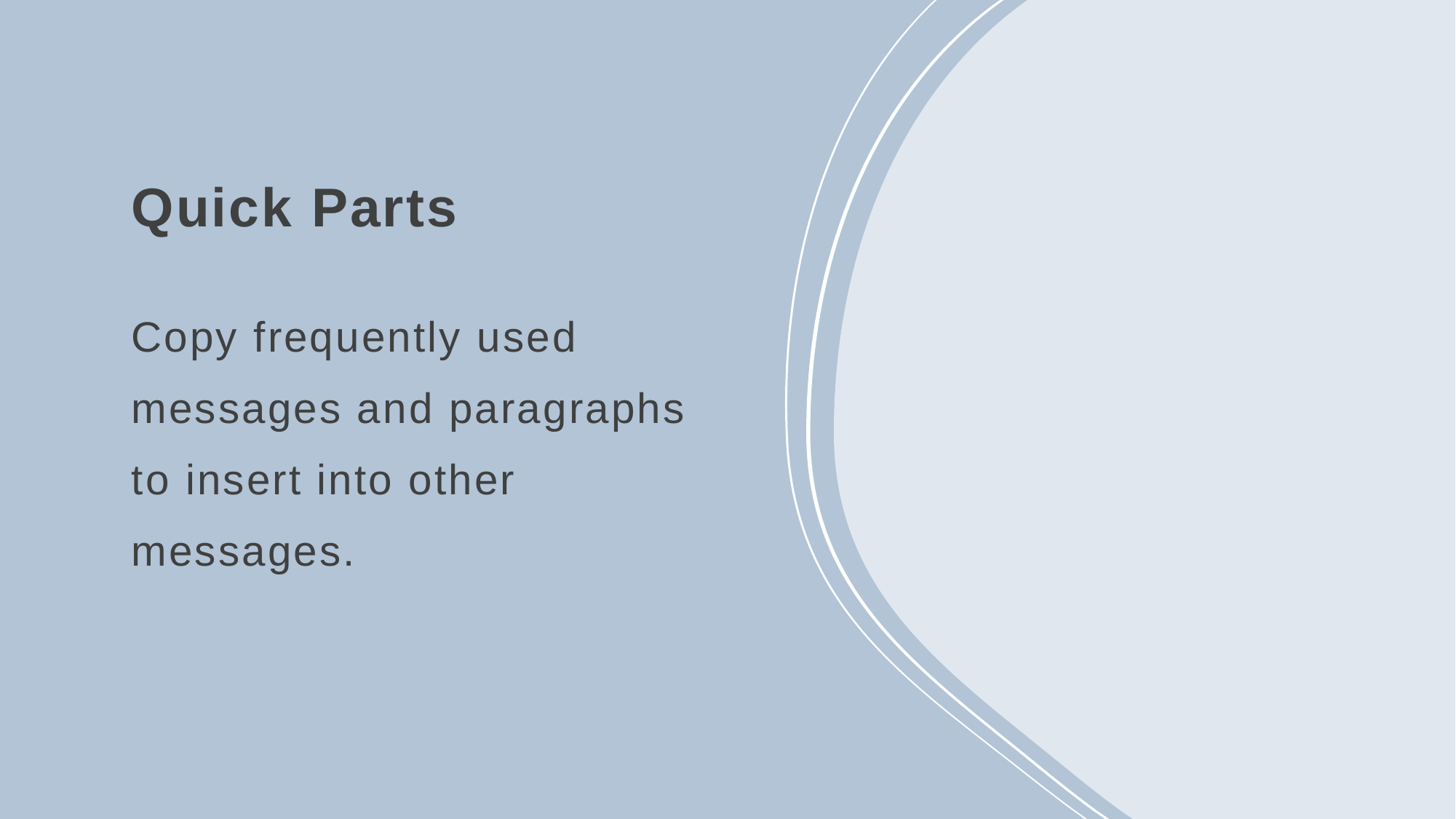

# Quick Parts
Copy frequently used messages and paragraphs to insert into other messages.